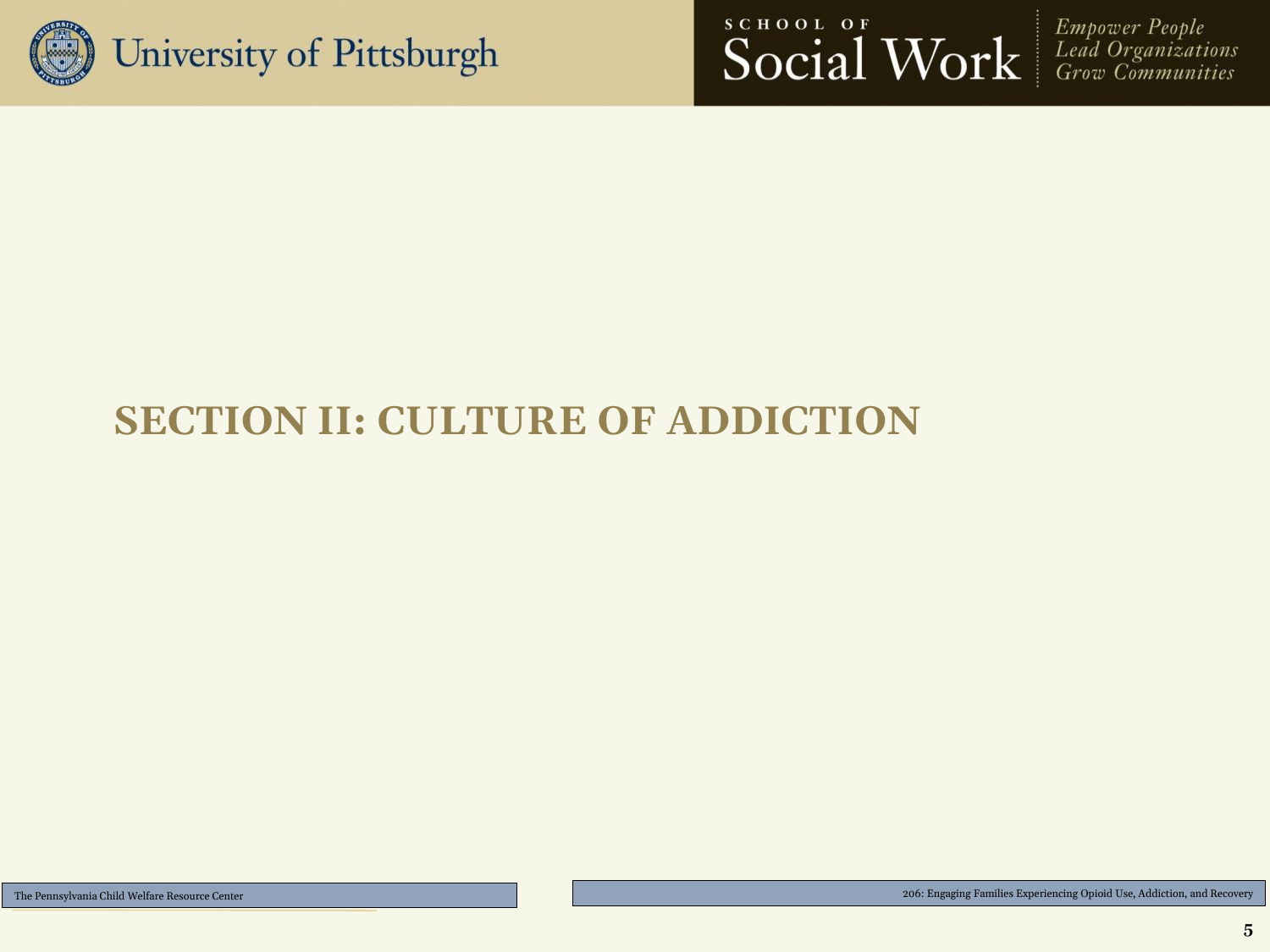

# Section II: Culture of addiction
5